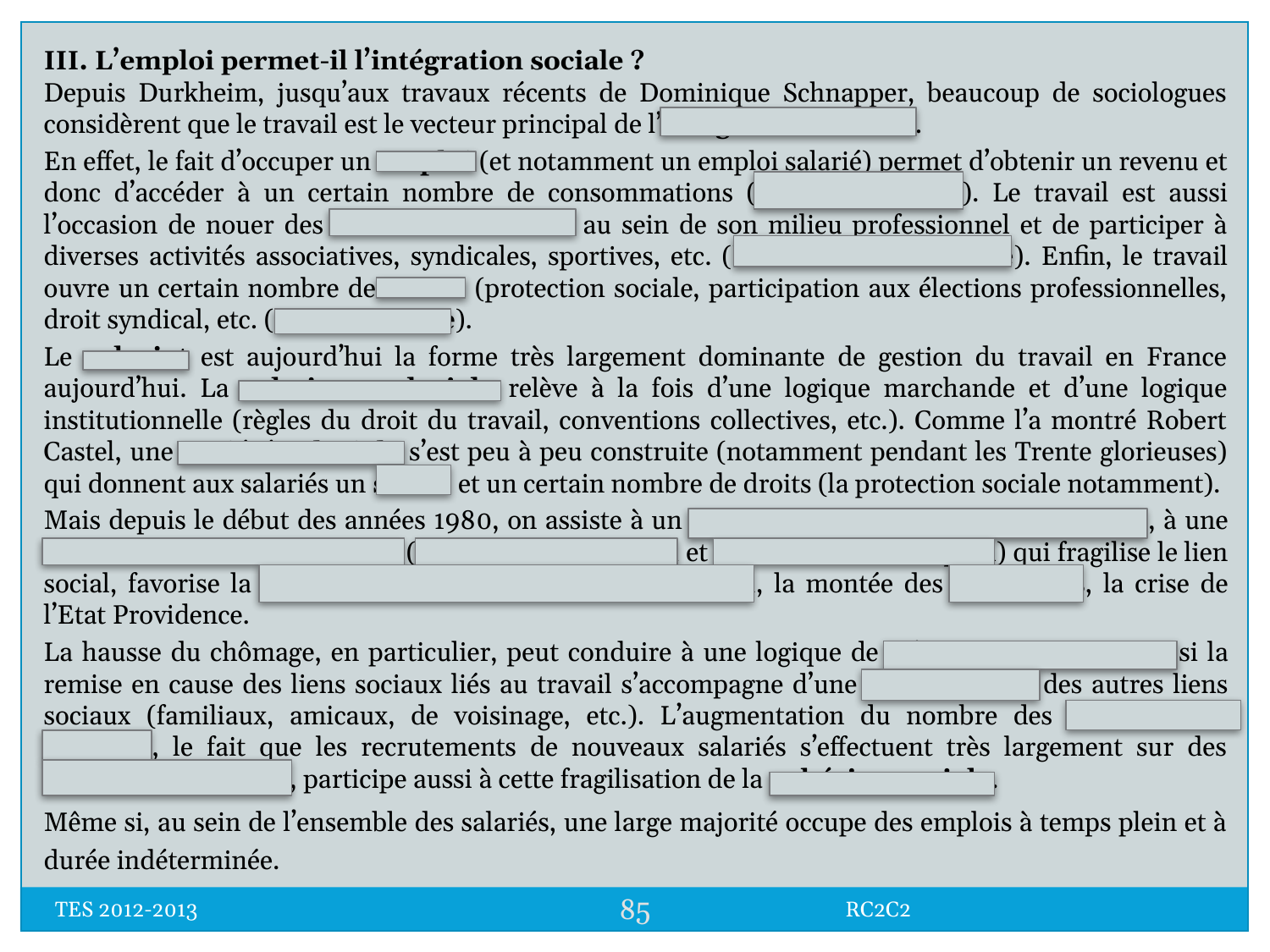

III. L’emploi permet-il l’intégration sociale ?
Depuis Durkheim, jusqu’aux travaux récents de Dominique Schnapper, beaucoup de sociologues considèrent que le travail est le vecteur principal de l’intégration sociale.
En effet, le fait d’occuper un emploi (et notamment un emploi salarié) permet d’obtenir un revenu et donc d’accéder à un certain nombre de consommations (lien marchand). Le travail est aussi l’occasion de nouer des relations sociales au sein de son milieu professionnel et de participer à diverses activités associatives, syndicales, sportives, etc. (lien communautaire). Enfin, le travail ouvre un certain nombre de droits (protection sociale, participation aux élections professionnelles, droit syndical, etc. (lien politique).
Le salariat est aujourd’hui la forme très largement dominante de gestion du travail en France aujourd’hui. La relations salariale relève à la fois d’une logique marchande et d’une logique institutionnelle (règles du droit du travail, conventions collectives, etc.). Comme l’a montré Robert Castel, une société salariale s’est peu à peu construite (notamment pendant les Trente glorieuses) qui donnent aux salariés un statut et un certain nombre de droits (la protection sociale notamment).
Mais depuis le début des années 1980, on assiste à un effritement de la société salariale, à une déstabilisation des stables (précarité du travail et précarité de l’emploi) qui fragilise le lien social, favorise la segmentation du marché du travail, la montée des inégalités, la crise de l’Etat Providence.
La hausse du chômage, en particulier, peut conduire à une logique de désaffiliation sociale si la remise en cause des liens sociaux liés au travail s’accompagne d’une fragilisation des autres liens sociaux (familiaux, amicaux, de voisinage, etc.). L’augmentation du nombre des travailleurs pauvres, le fait que les recrutements de nouveaux salariés s’effectuent très largement sur des emplois atypiques, participe aussi à cette fragilisation de la cohésion sociale.
Même si, au sein de l’ensemble des salariés, une large majorité occupe des emplois à temps plein et à durée indéterminée.

85
TES 2012-2013                                                                                                                                RC2C2